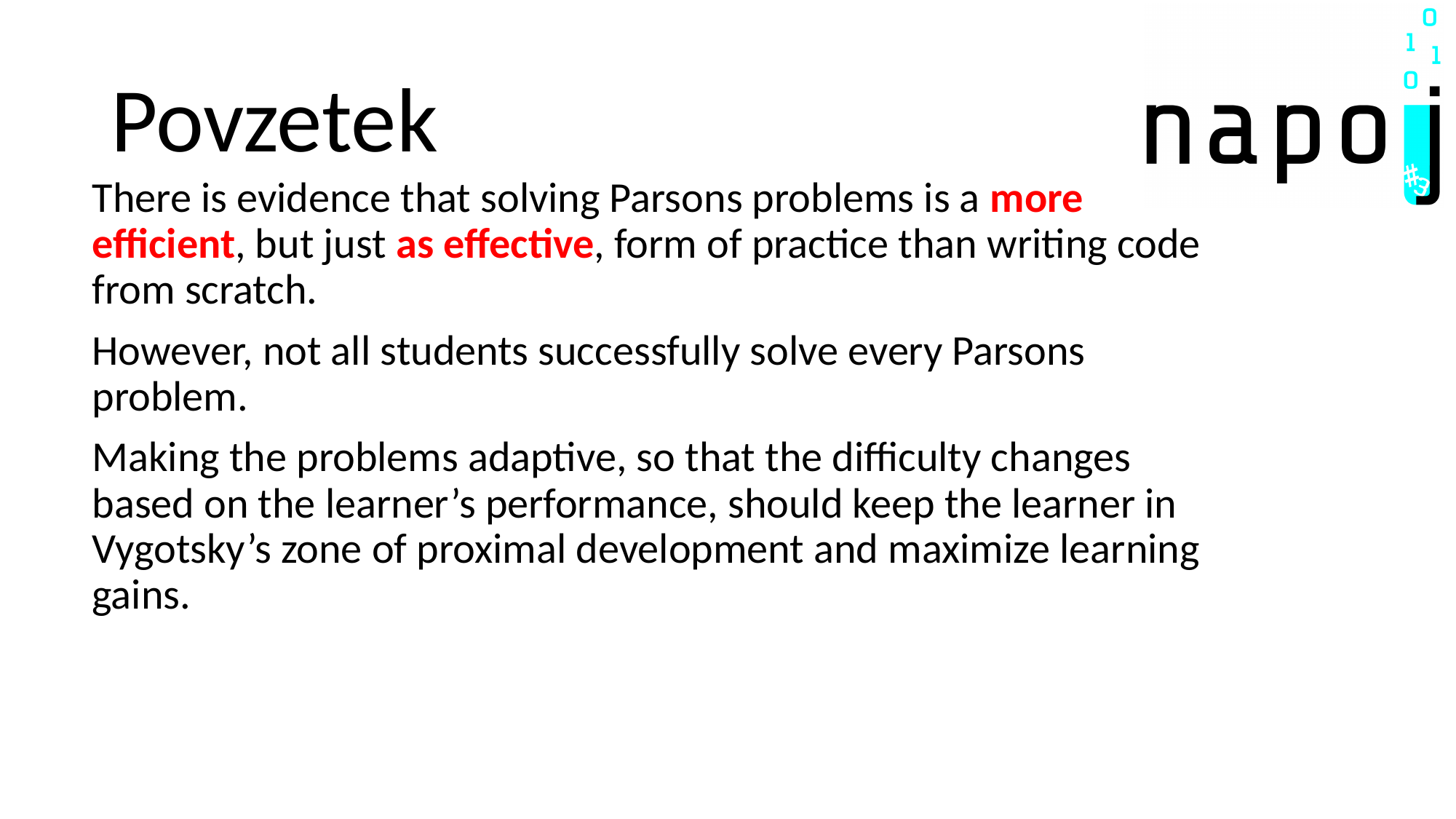

# Povzetek
There is evidence that solving Parsons problems is a more efficient, but just as effective, form of practice than writing code from scratch.
However, not all students successfully solve every Parsons problem.
Making the problems adaptive, so that the difficulty changes based on the learner’s performance, should keep the learner in Vygotsky’s zone of proximal development and maximize learning gains.